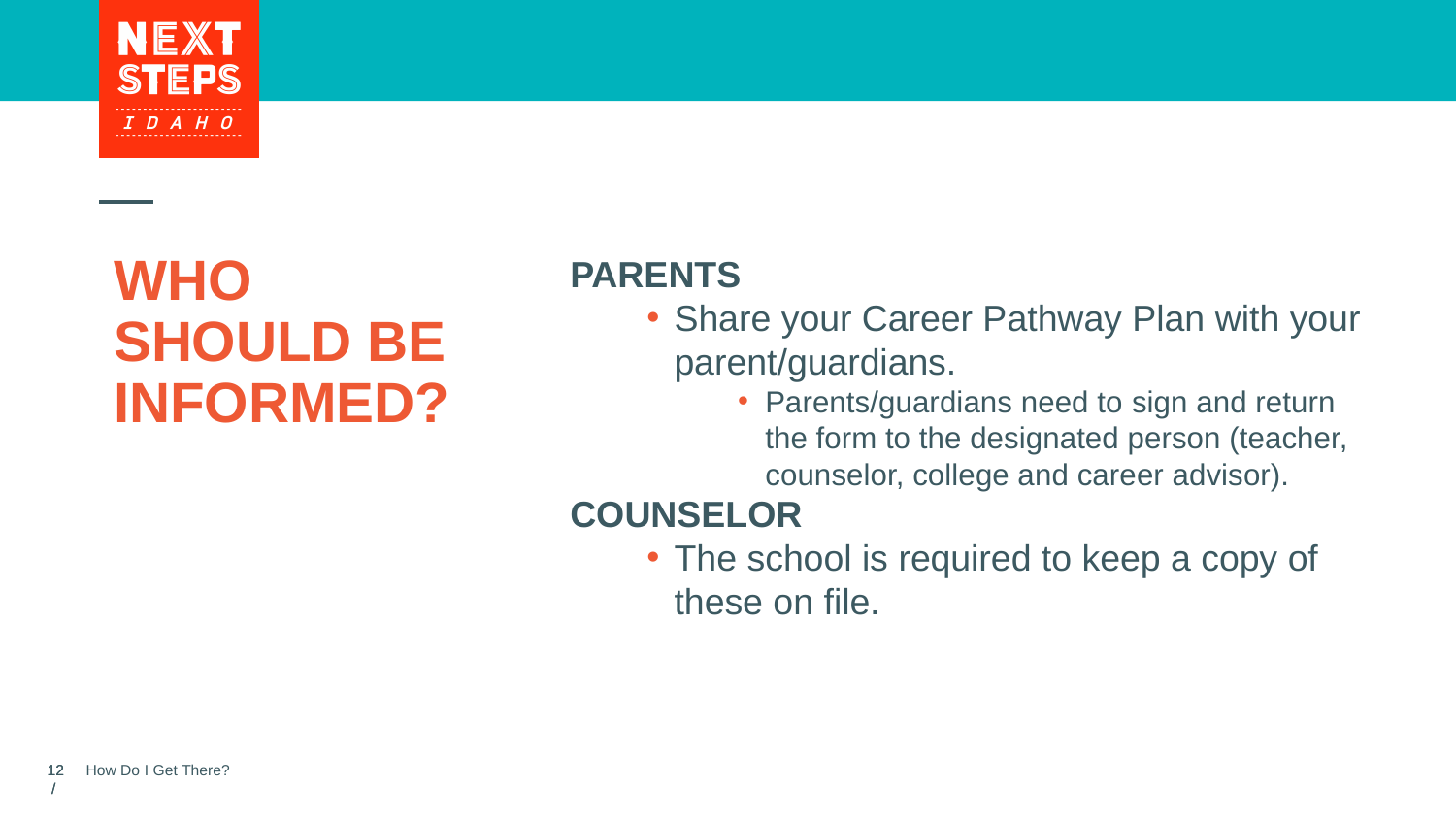

# WHO SHOULD BE INFORMED?

PARENTS
Share your Career Pathway Plan with your parent/guardians.
Parents/guardians need to sign and return the form to the designated person (teacher, counselor, college and career advisor).
Counselor
The school is required to keep a copy of these on file.

How Do I Get There?